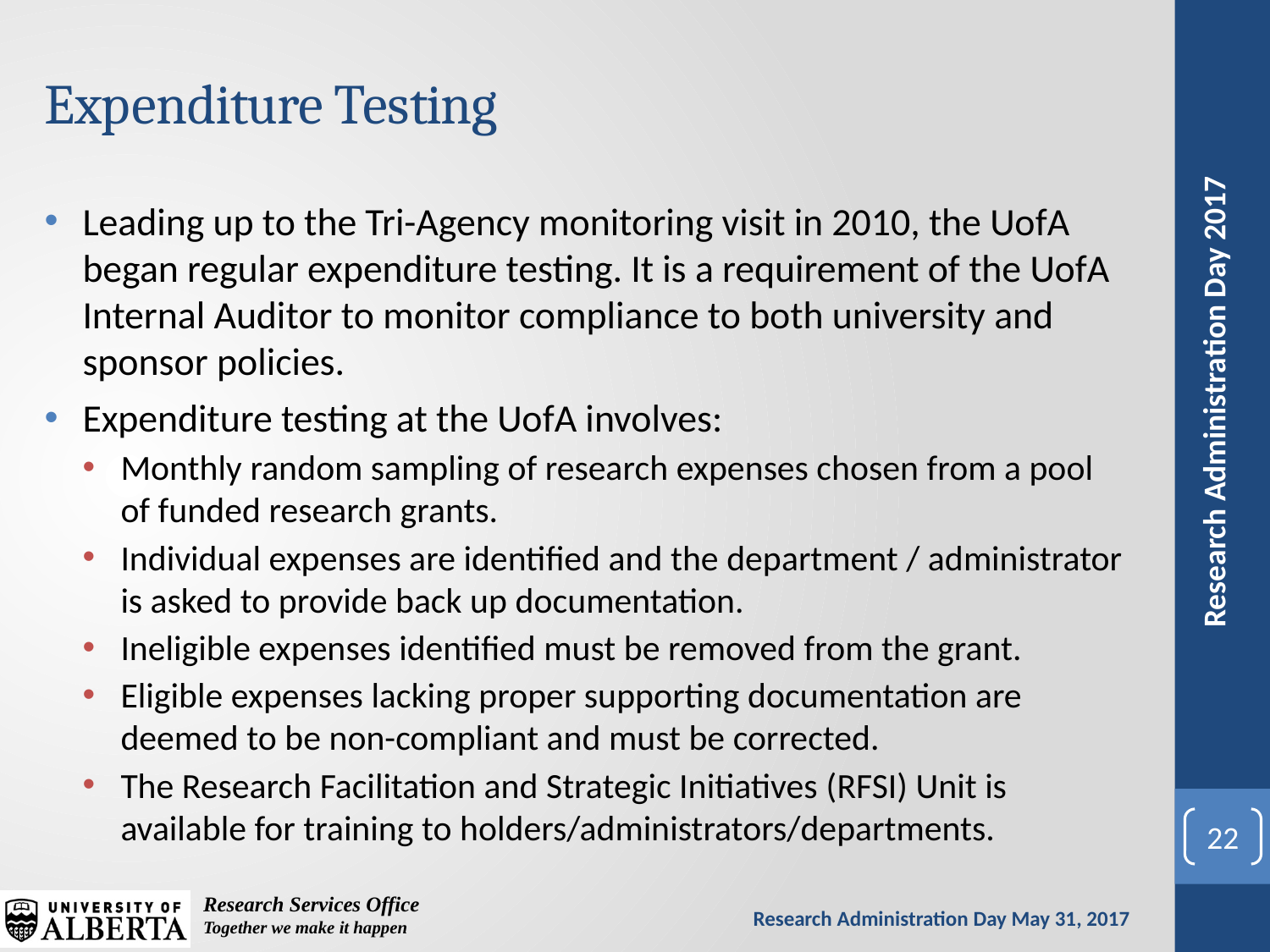

# Expenditure Testing
Leading up to the Tri-Agency monitoring visit in 2010, the UofA began regular expenditure testing. It is a requirement of the UofA Internal Auditor to monitor compliance to both university and sponsor policies.
Expenditure testing at the UofA involves:
Monthly random sampling of research expenses chosen from a pool of funded research grants.
Individual expenses are identified and the department / administrator is asked to provide back up documentation.
Ineligible expenses identified must be removed from the grant.
Eligible expenses lacking proper supporting documentation are deemed to be non-compliant and must be corrected.
The Research Facilitation and Strategic Initiatives (RFSI) Unit is available for training to holders/administrators/departments.
22